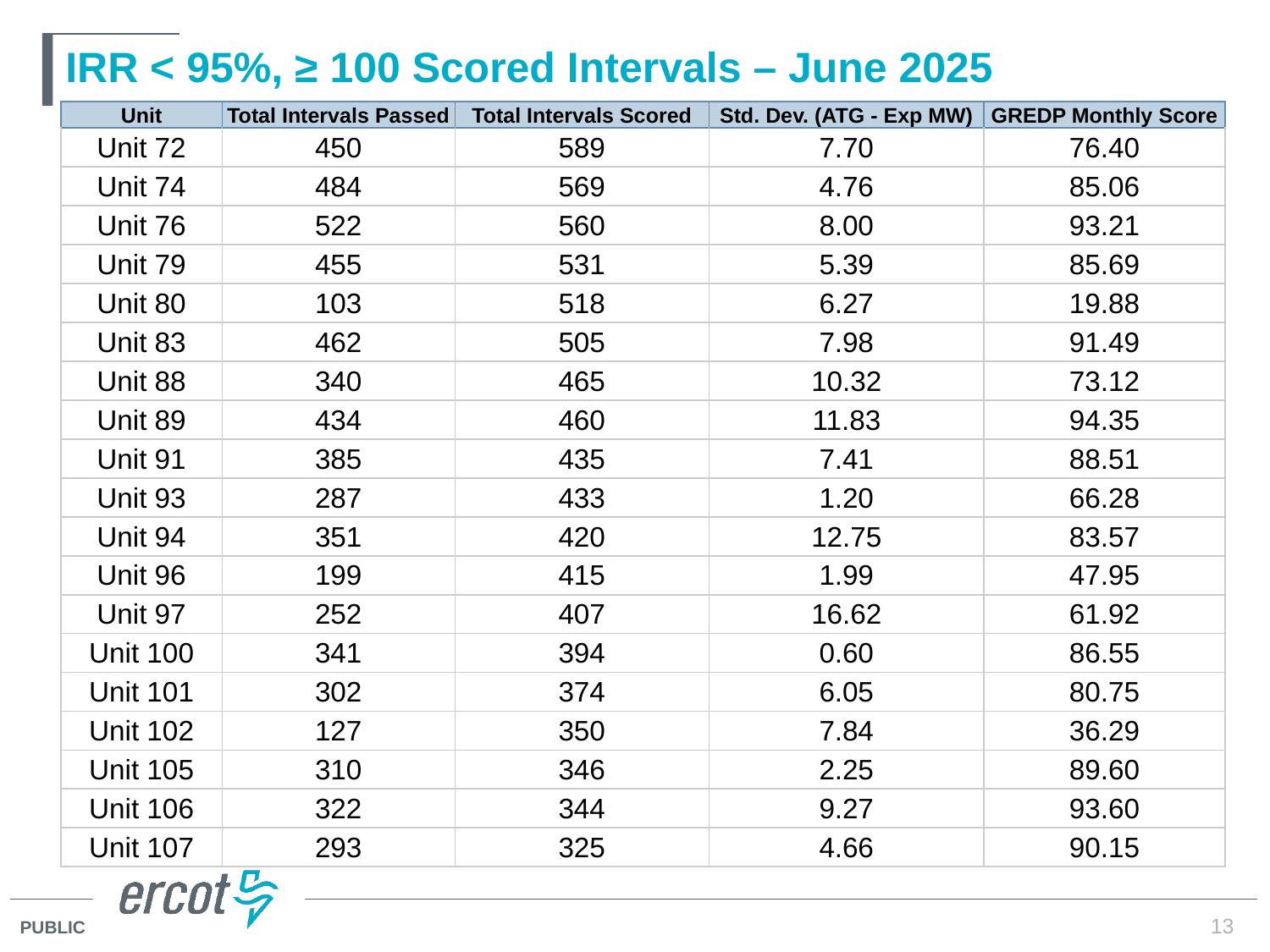

# IRR < 95%, ≥ 100 Scored Intervals – June 2025
| Unit | Total Intervals Passed | Total Intervals Scored | Std. Dev. (ATG - Exp MW) | GREDP Monthly Score |
| --- | --- | --- | --- | --- |
| Unit 72 | 450 | 589 | 7.70 | 76.40 |
| Unit 74 | 484 | 569 | 4.76 | 85.06 |
| Unit 76 | 522 | 560 | 8.00 | 93.21 |
| Unit 79 | 455 | 531 | 5.39 | 85.69 |
| Unit 80 | 103 | 518 | 6.27 | 19.88 |
| Unit 83 | 462 | 505 | 7.98 | 91.49 |
| Unit 88 | 340 | 465 | 10.32 | 73.12 |
| Unit 89 | 434 | 460 | 11.83 | 94.35 |
| Unit 91 | 385 | 435 | 7.41 | 88.51 |
| Unit 93 | 287 | 433 | 1.20 | 66.28 |
| Unit 94 | 351 | 420 | 12.75 | 83.57 |
| Unit 96 | 199 | 415 | 1.99 | 47.95 |
| Unit 97 | 252 | 407 | 16.62 | 61.92 |
| Unit 100 | 341 | 394 | 0.60 | 86.55 |
| Unit 101 | 302 | 374 | 6.05 | 80.75 |
| Unit 102 | 127 | 350 | 7.84 | 36.29 |
| Unit 105 | 310 | 346 | 2.25 | 89.60 |
| Unit 106 | 322 | 344 | 9.27 | 93.60 |
| Unit 107 | 293 | 325 | 4.66 | 90.15 |
13